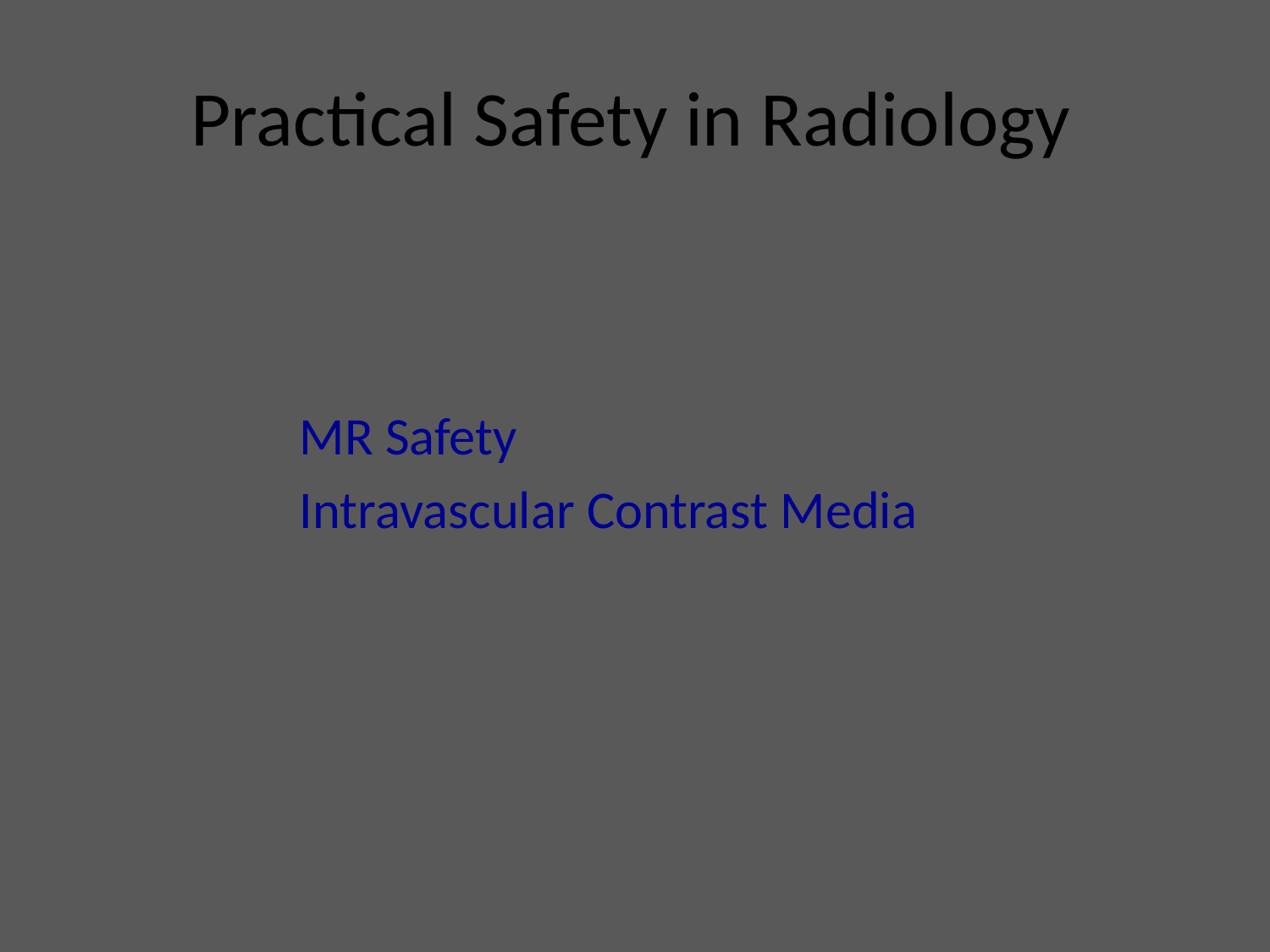

# Practical Safety in Radiology
MR Safety
Intravascular Contrast Media